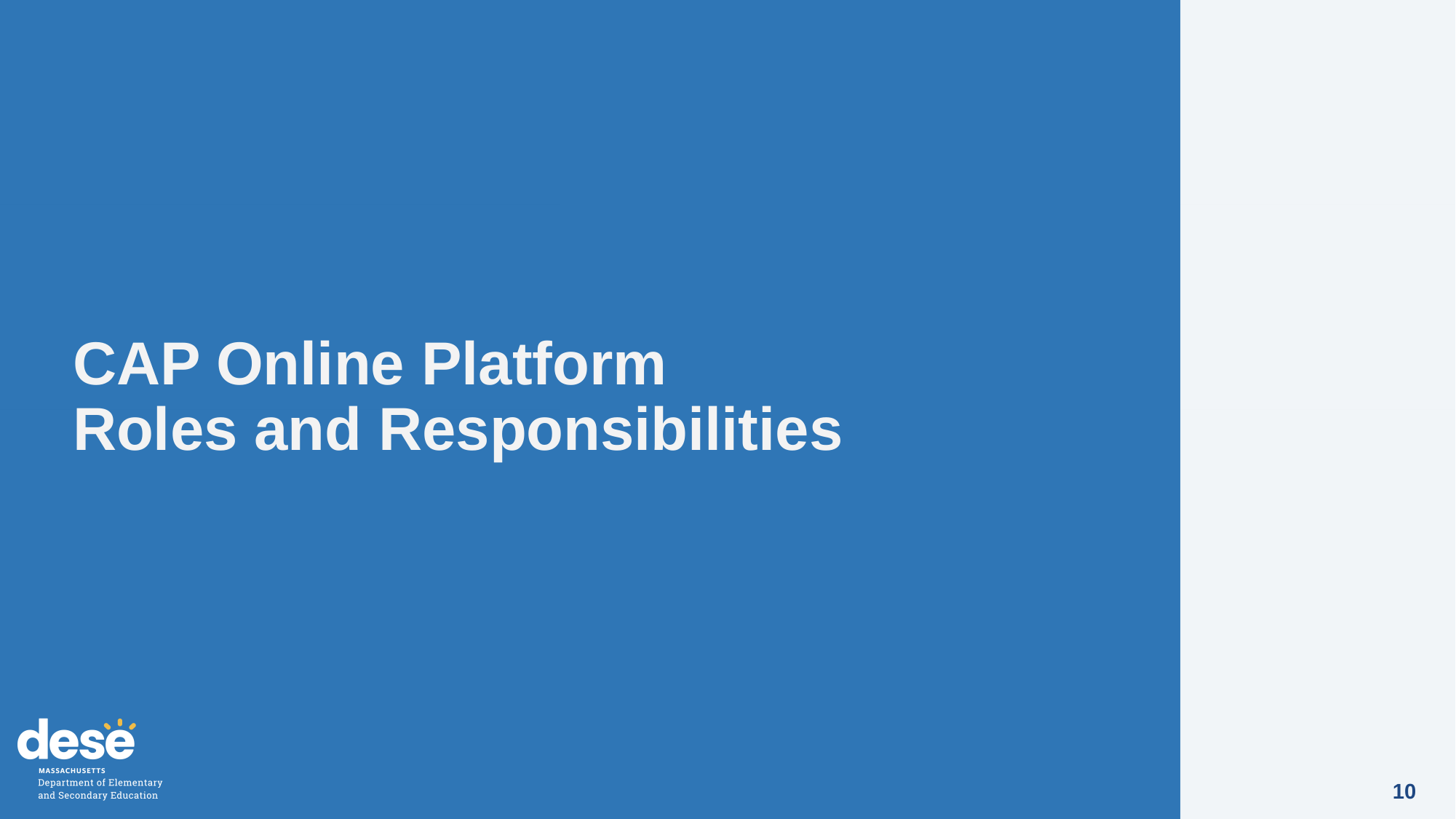

# CAP Online Platform Roles and Responsibilities
10